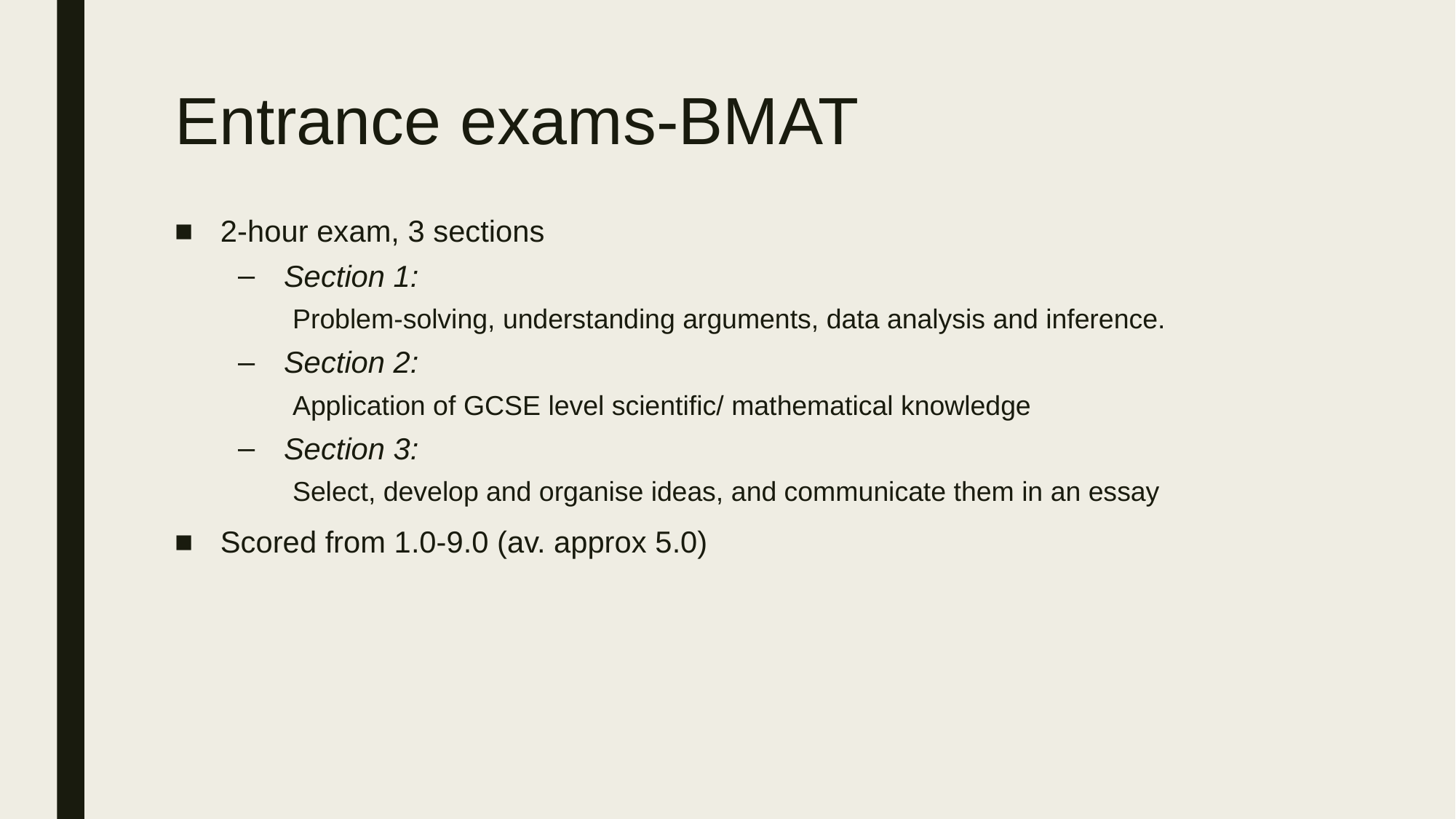

# Entrance exams-BMAT
2-hour exam, 3 sections
Section 1:
Problem-solving, understanding arguments, data analysis and inference.
Section 2:
Application of GCSE level scientific/ mathematical knowledge
Section 3:
Select, develop and organise ideas, and communicate them in an essay
Scored from 1.0-9.0 (av. approx 5.0)